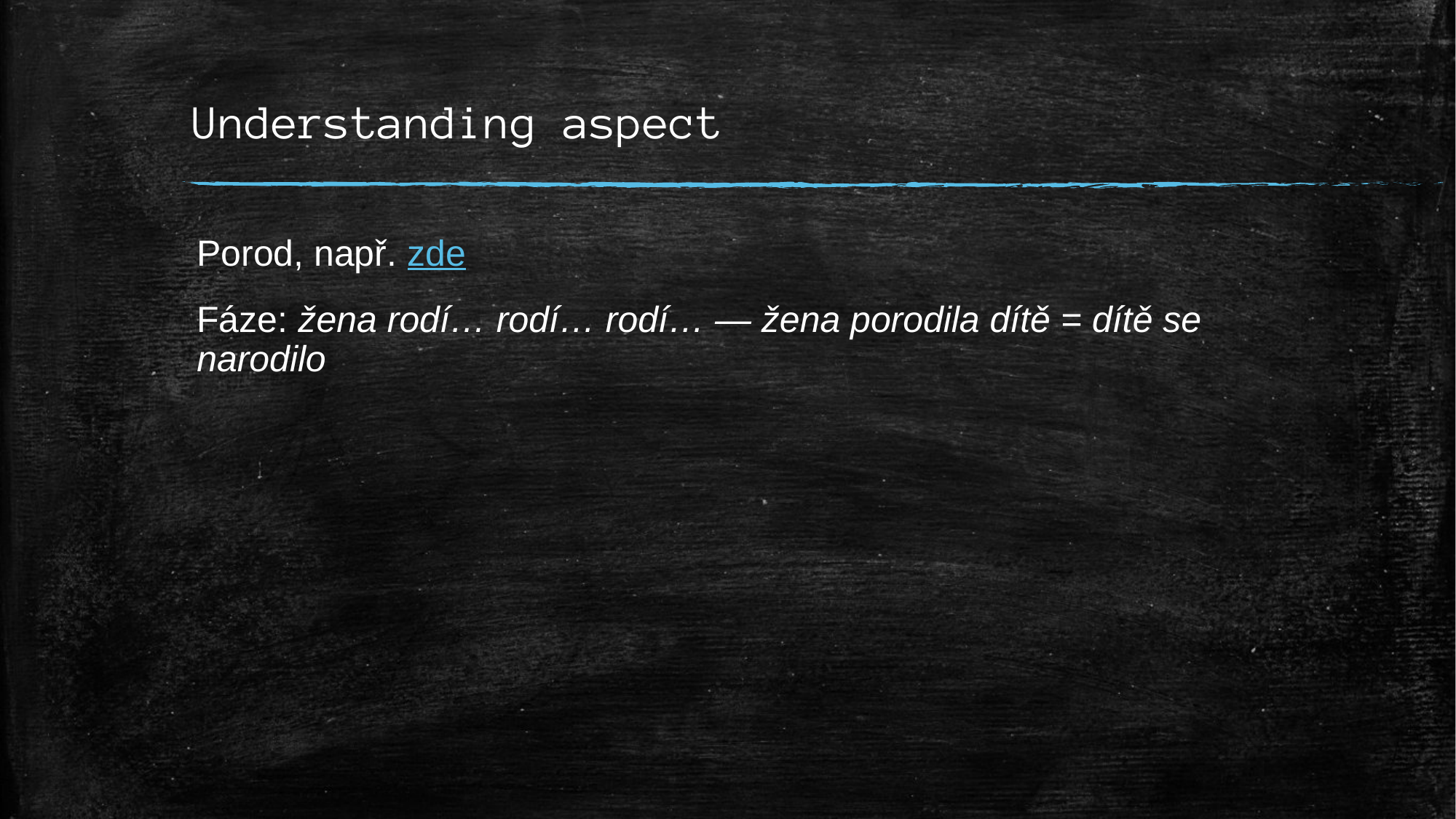

# Understanding aspect
Porod, např. zde
Fáze: žena rodí… rodí… rodí… — žena porodila dítě = dítě se narodilo